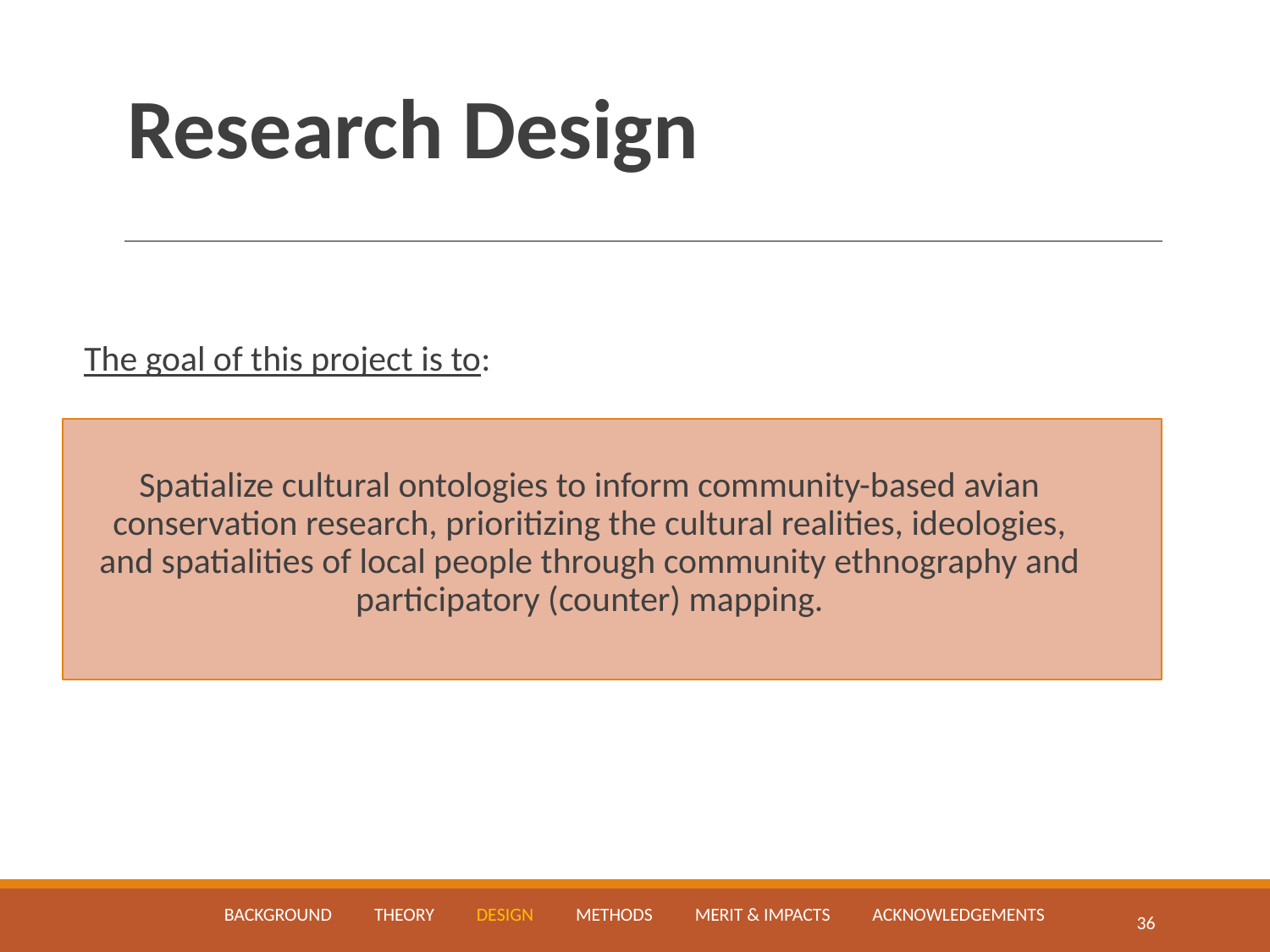

# Research Design

The goal of this project is to:

Spatialize cultural ontologies to inform community-based avian conservation research, prioritizing the cultural realities, ideologies, and spatialities of local people through community ethnography and participatory (counter) mapping.

BACKGROUND          THEORY          DESIGN          METHODS          MERIT & IMPACTS          ACKNOWLEDGEMENTS
36